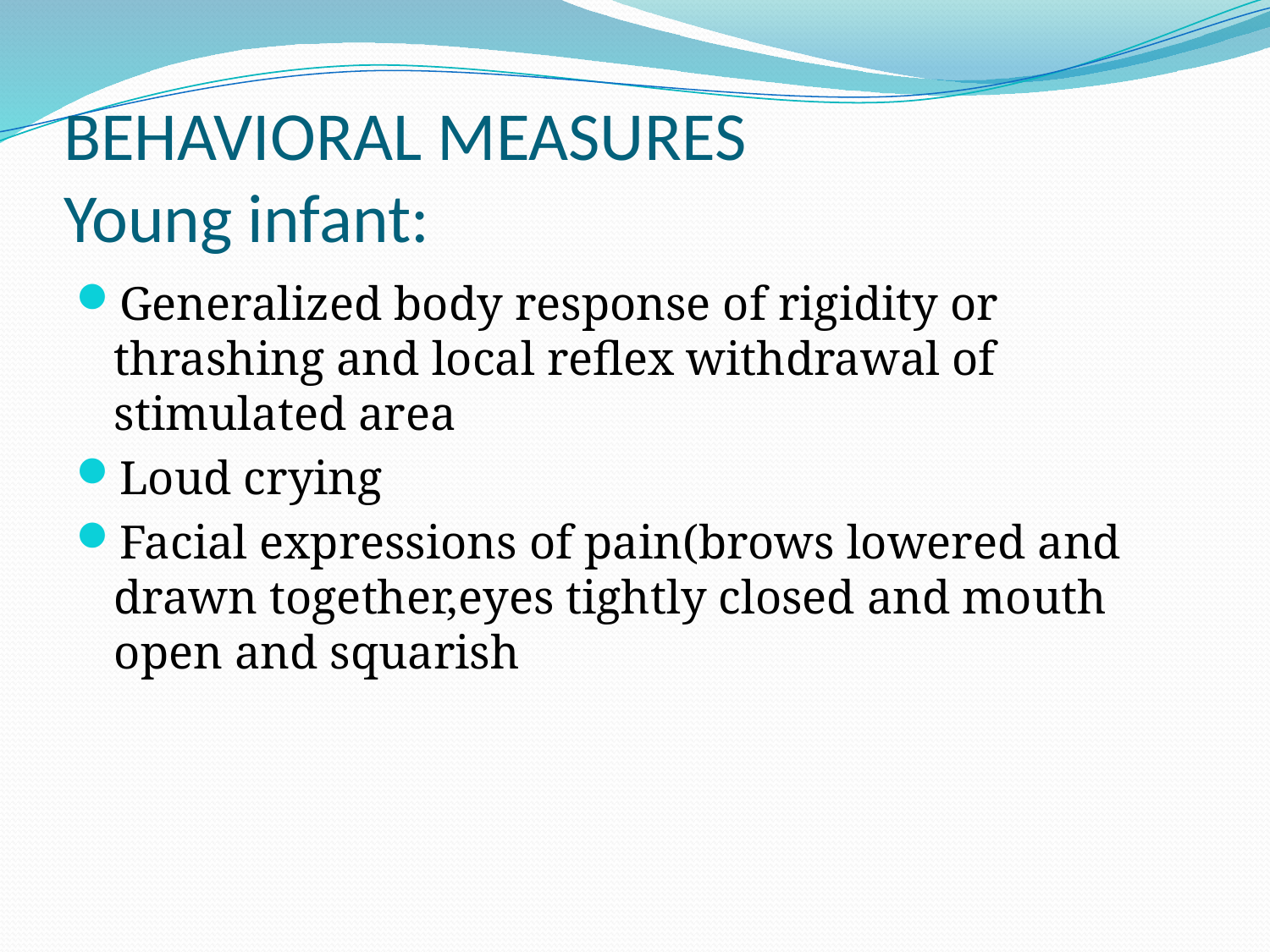

# BEHAVIORAL MEASURES Young infant:
Generalized body response of rigidity or thrashing and local reflex withdrawal of stimulated area
Loud crying
Facial expressions of pain(brows lowered and drawn together,eyes tightly closed and mouth open and squarish